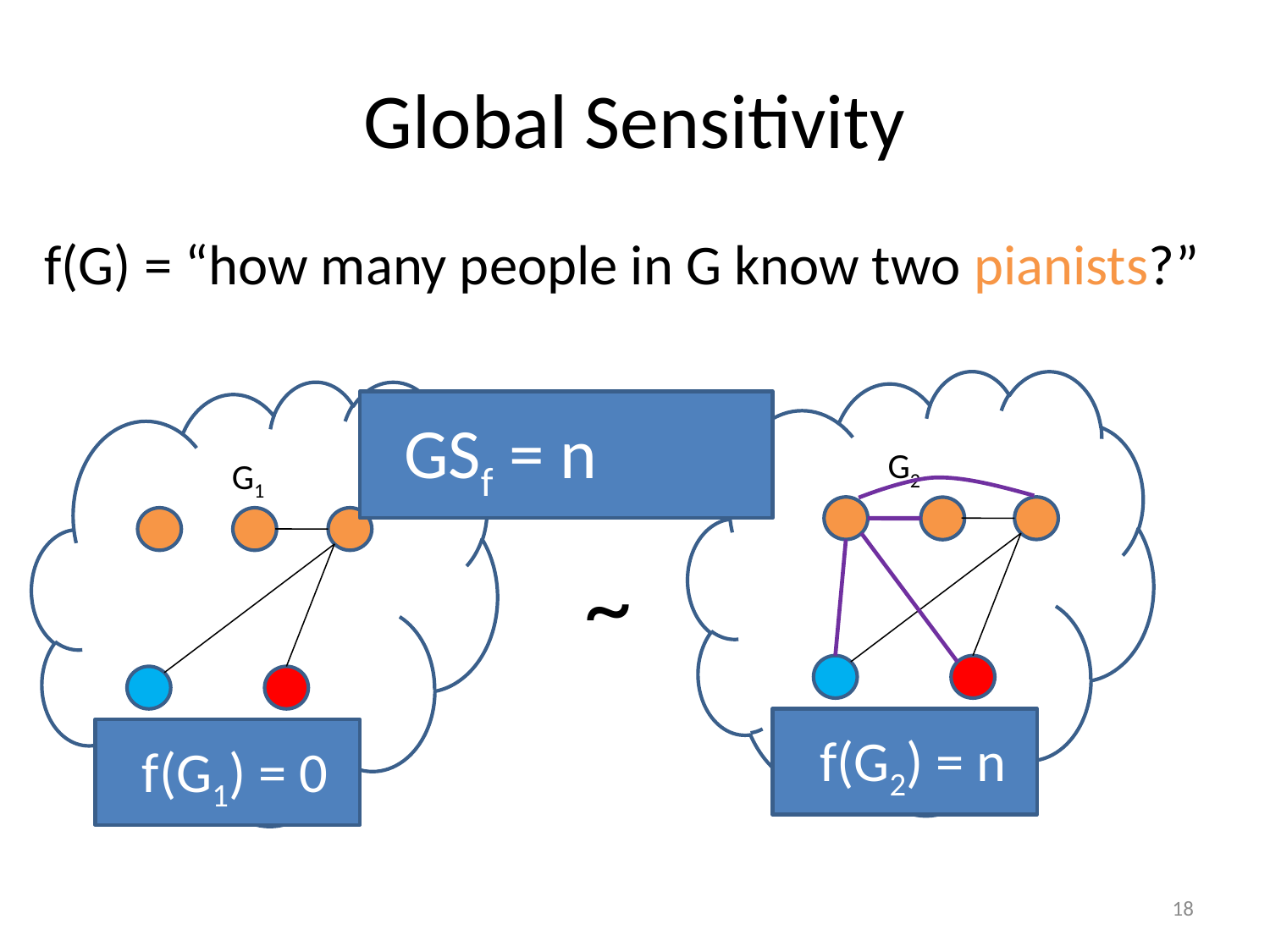

# Global Sensitivity
f(G) = “how many people in G know two pianists?”
G2
G1

GSf = n

~

f(G2) = n
f(G1) = 0
18